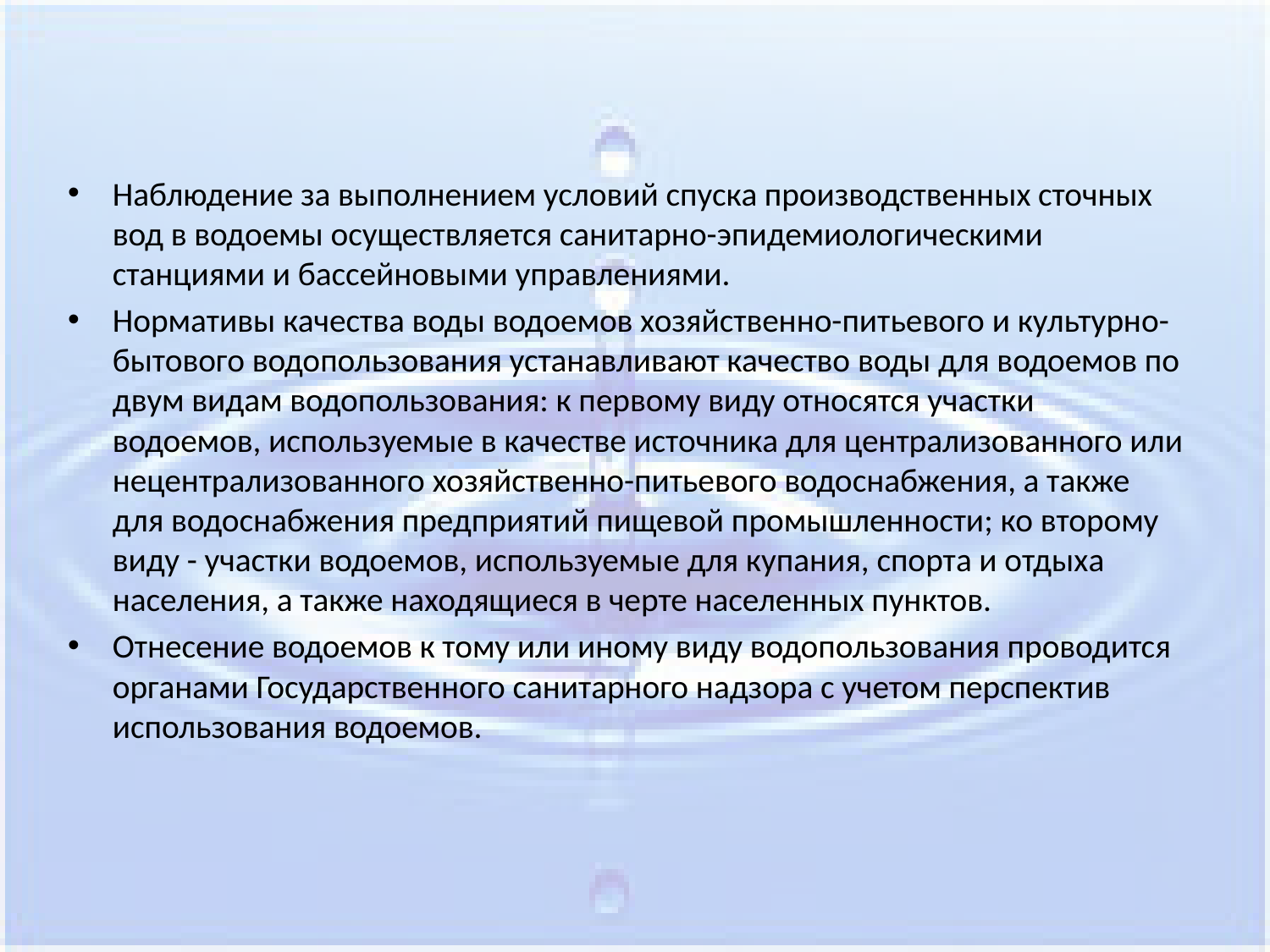

Наблюдение за выполнением условий спуска производственных сточных вод в водоемы осуществляется санитарно-эпидемиологическими станциями и бассейновыми управлениями.
Нормативы качества воды водоемов хозяйственно-питьевого и культурно-бытового водопользования устанавливают качество воды для водоемов по двум видам водопользования: к первому виду относятся участки водоемов, используемые в качестве источника для централизованного или нецентрализованного хозяйственно-питьевого водоснабжения, а также для водоснабжения предприятий пищевой промышленности; ко второму виду - участки водоемов, используемые для купания, спорта и отдыха населения, а также находящиеся в черте населенных пунктов.
Отнесение водоемов к тому или иному виду водопользования проводится органами Государственного санитарного надзора с учетом перспектив использования водоемов.